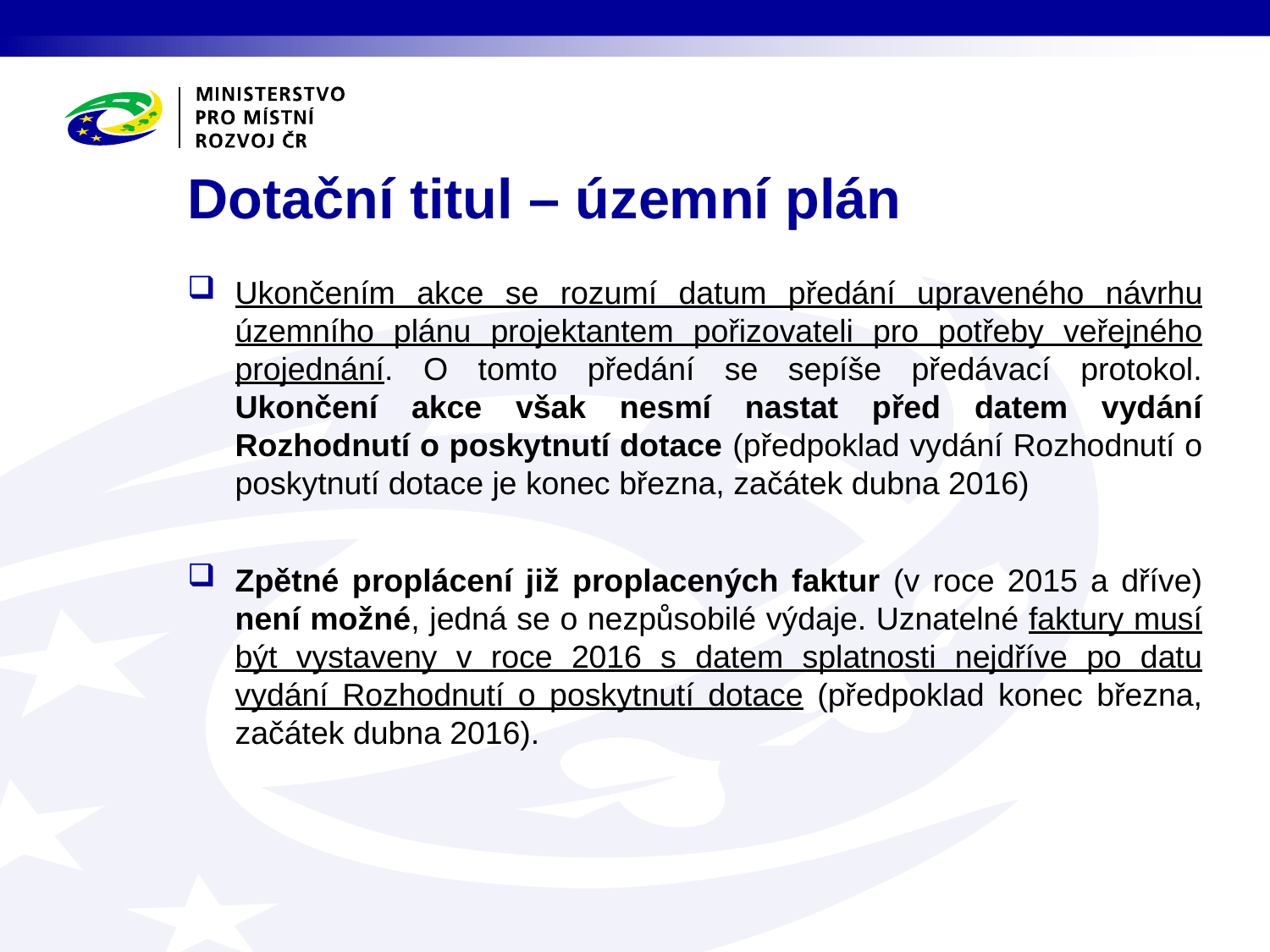

# Dotační titul – územní plán
Ukončením akce se rozumí datum předání upraveného návrhu územního plánu projektantem pořizovateli pro potřeby veřejného projednání. O tomto předání se sepíše předávací protokol. Ukončení akce však nesmí nastat před datem vydání Rozhodnutí o poskytnutí dotace (předpoklad vydání Rozhodnutí o poskytnutí dotace je konec března, začátek dubna 2016)

Zpětné proplácení již proplacených faktur (v roce 2015 a dříve) není možné, jedná se o nezpůsobilé výdaje. Uznatelné faktury musí být vystaveny v roce 2016 s datem splatnosti nejdříve po datu vydání Rozhodnutí o poskytnutí dotace (předpoklad konec března, začátek dubna 2016).